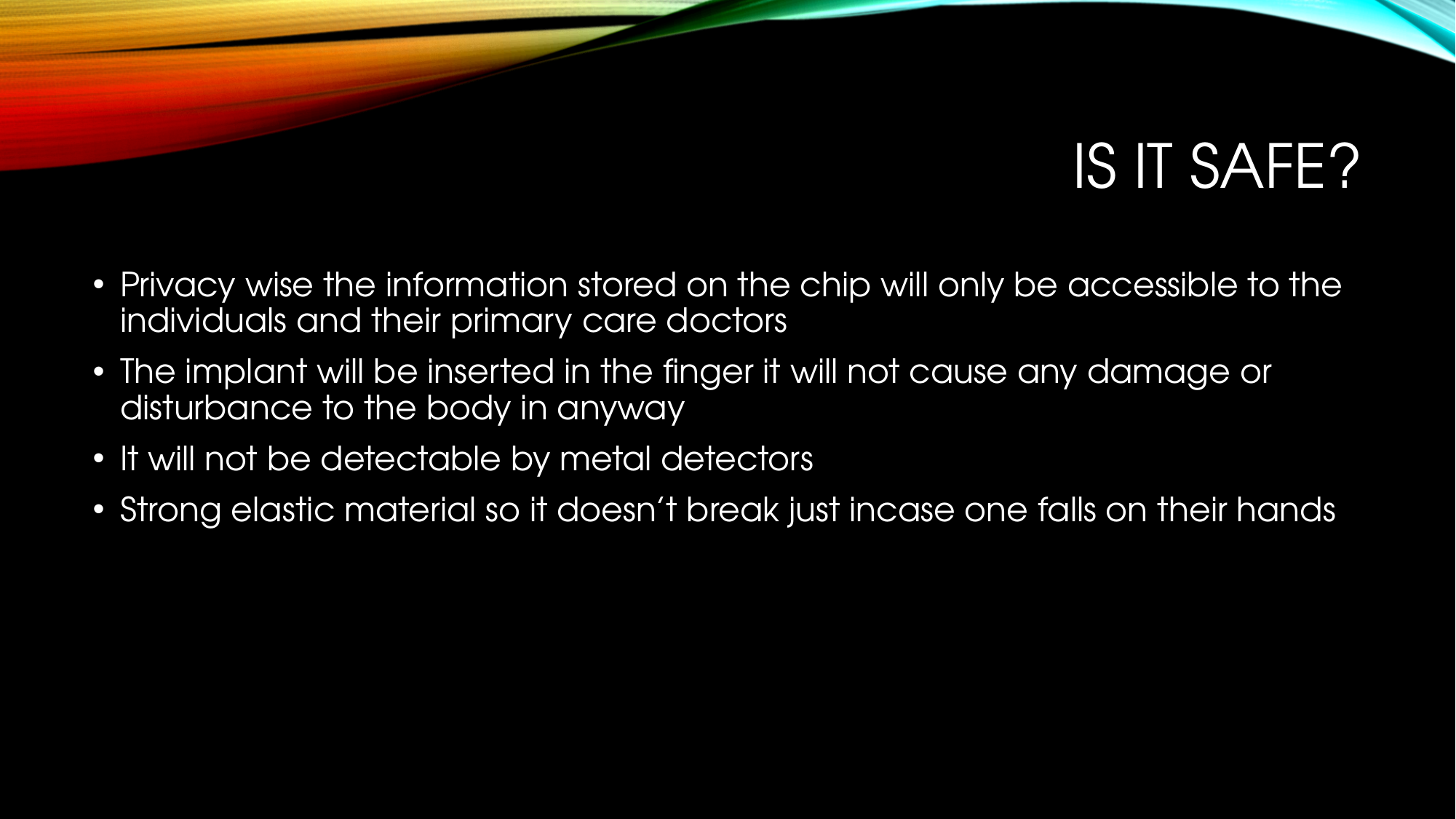

# Is it safe?
Privacy wise the information stored on the chip will only be accessible to the individuals and their primary care doctors
The implant will be inserted in the finger it will not cause any damage or disturbance to the body in anyway
It will not be detectable by metal detectors
Strong elastic material so it doesn’t break just incase one falls on their hands